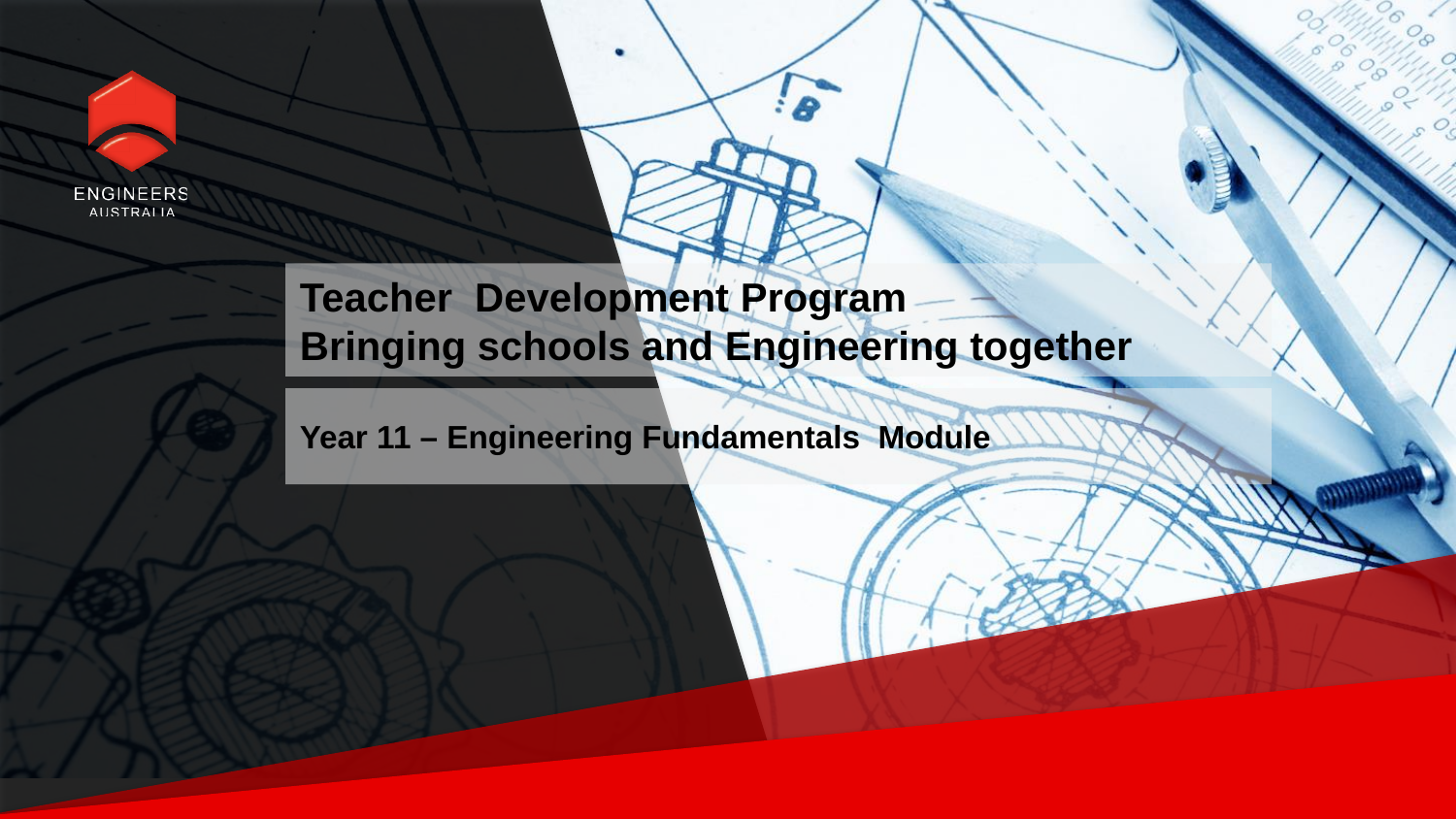

# Teacher  Development Program Bringing schools and Engineering together
Year 11 – Engineering Fundamentals  Module